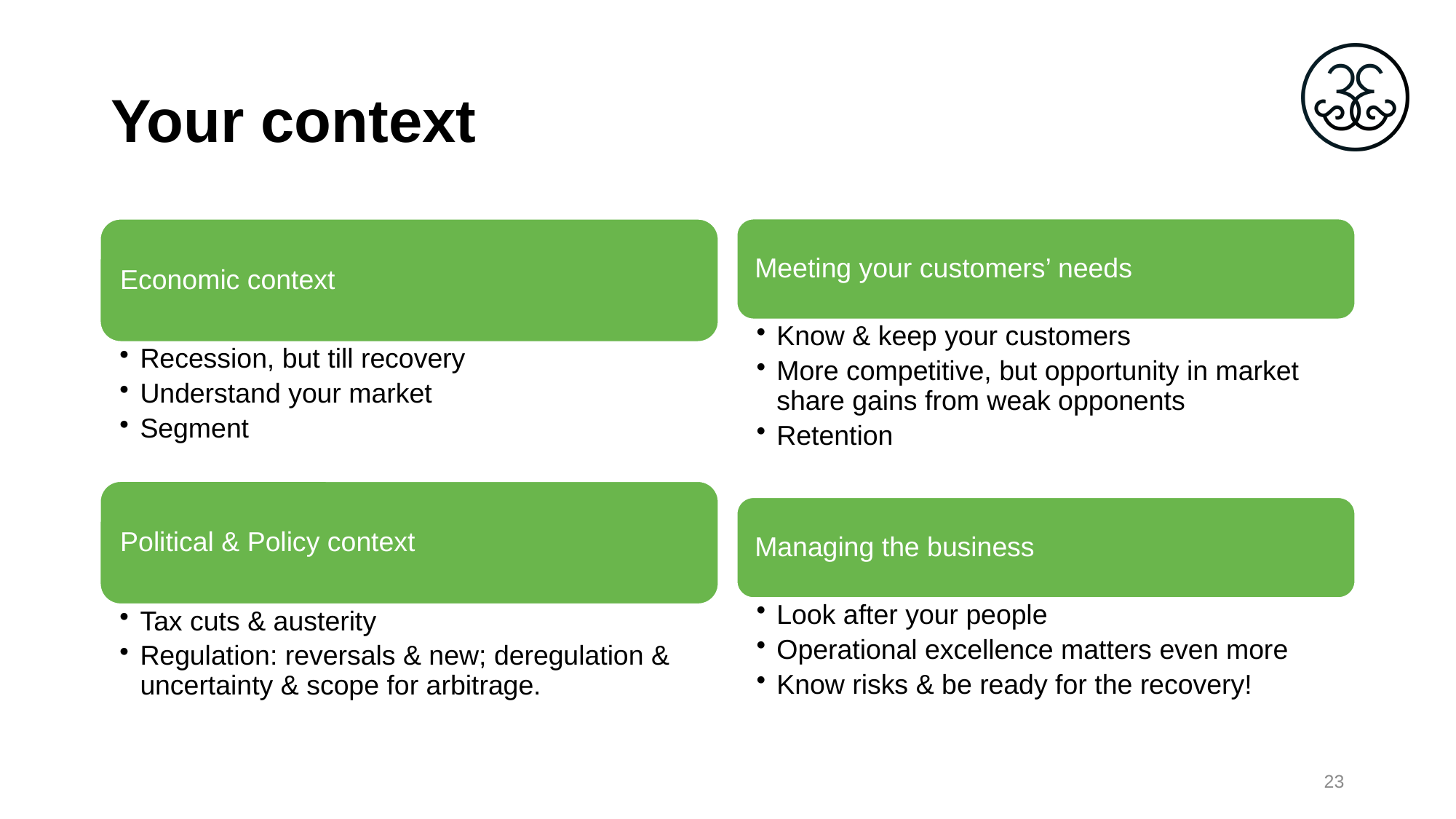

# Your context
Economic context
Recession, but till recovery
Understand your market
Segment
Political & Policy context
Tax cuts & austerity
Regulation: reversals & new; deregulation & uncertainty & scope for arbitrage.
Meeting your customers’ needs
Know & keep your customers
More competitive, but opportunity in market share gains from weak opponents
Retention
Managing the business
Look after your people
Operational excellence matters even more
Know risks & be ready for the recovery!
23